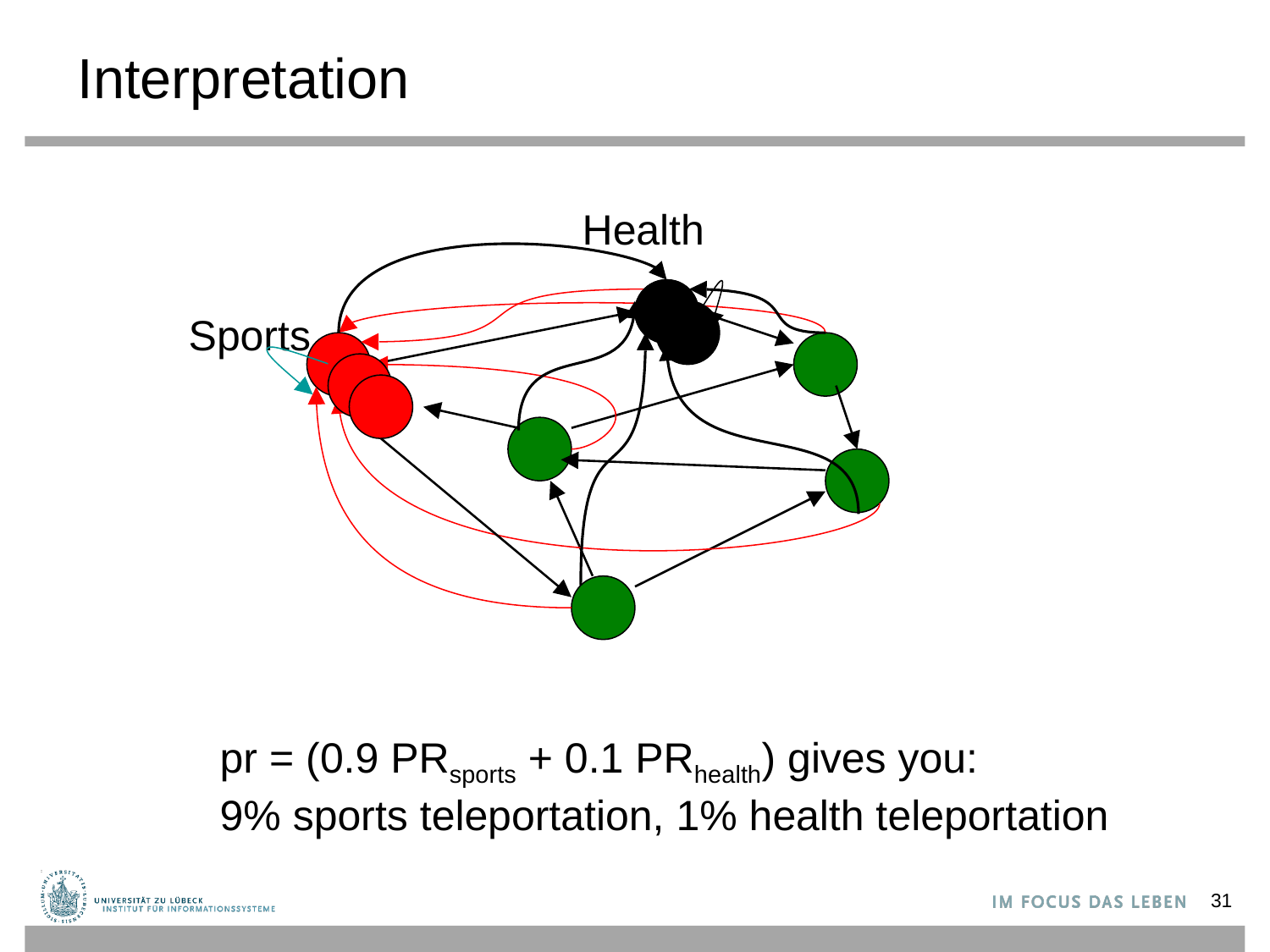

# Interpretation
Health

Sports

pr = (0.9 PRsports + 0.1 PRhealth) gives you:
9% sports teleportation, 1% health teleportation
31